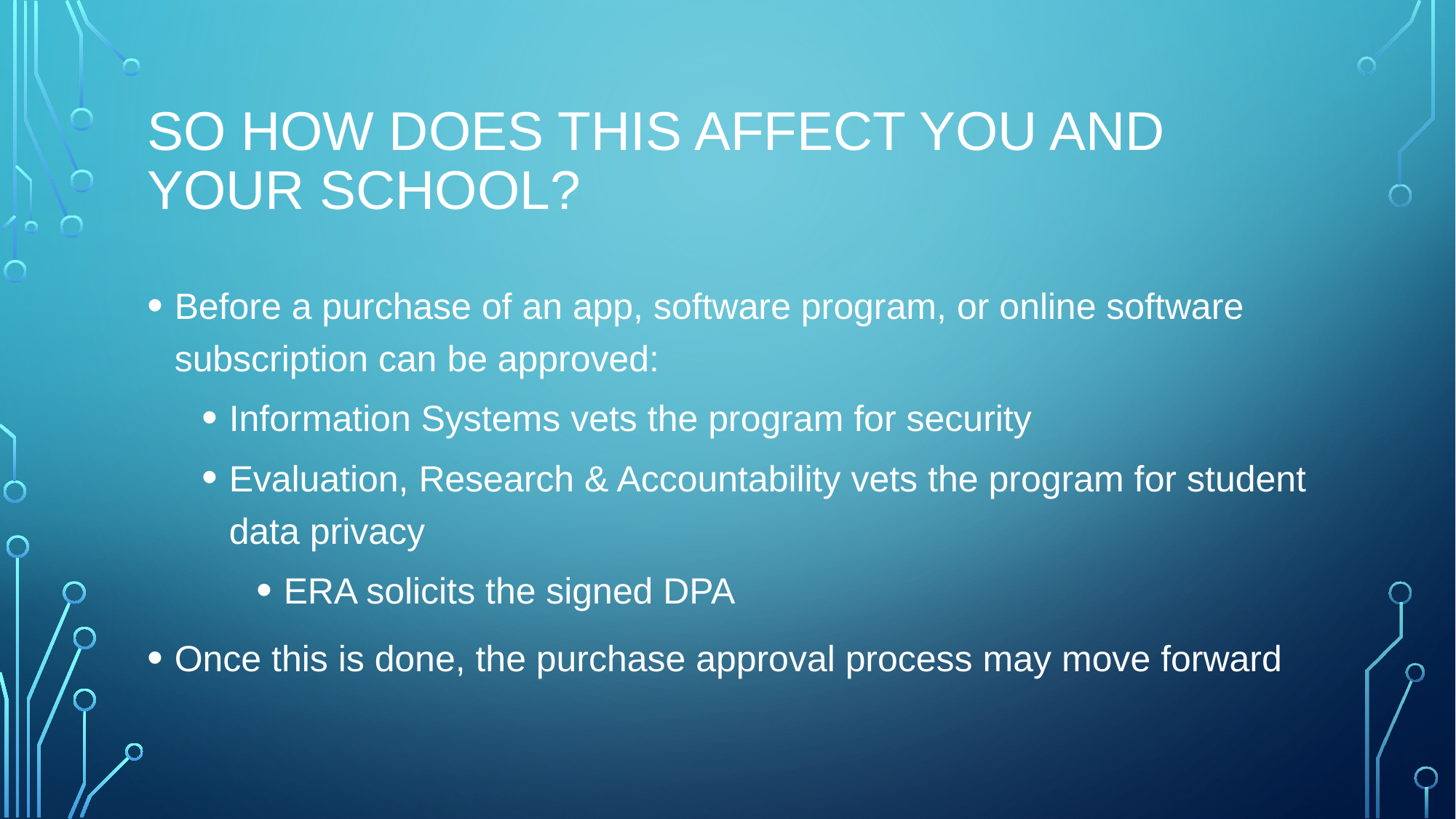

# So how does this affect you and your school?
Before a purchase of an app, software program, or online software subscription can be approved:
Information Systems vets the program for security
Evaluation, Research & Accountability vets the program for student data privacy
ERA solicits the signed DPA
Once this is done, the purchase approval process may move forward